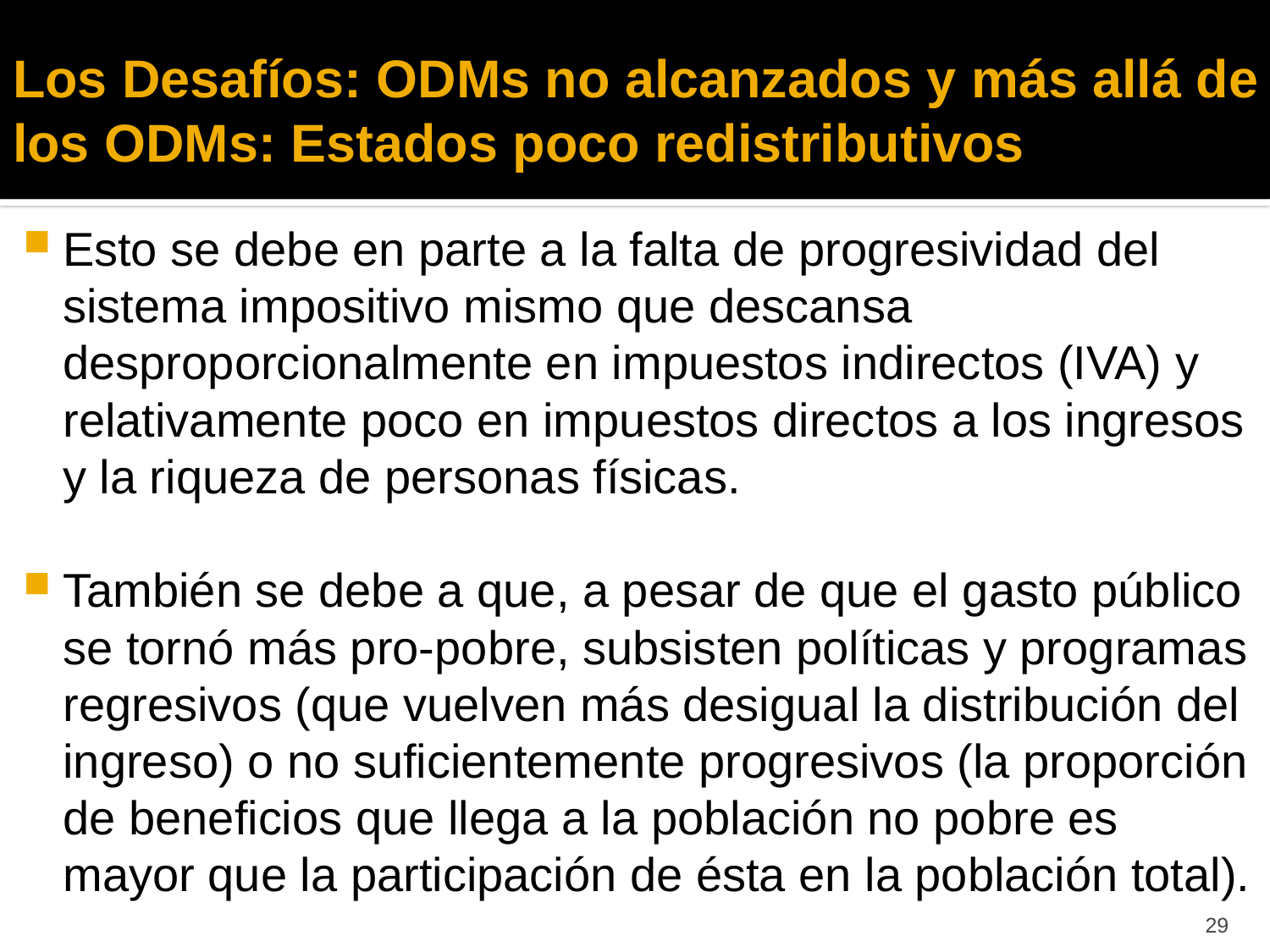

# Los Desafíos: ODMs no alcanzados y más allá de los ODMs: Estados poco redistributivos
Esto se debe en parte a la falta de progresividad del sistema impositivo mismo que descansa desproporcionalmente en impuestos indirectos (IVA) y relativamente poco en impuestos directos a los ingresos y la riqueza de personas físicas.

También se debe a que, a pesar de que el gasto público se tornó más pro-pobre, subsisten políticas y programas regresivos (que vuelven más desigual la distribución del ingreso) o no suficientemente progresivos (la proporción de beneficios que llega a la población no pobre es mayor que la participación de ésta en la población total).

29